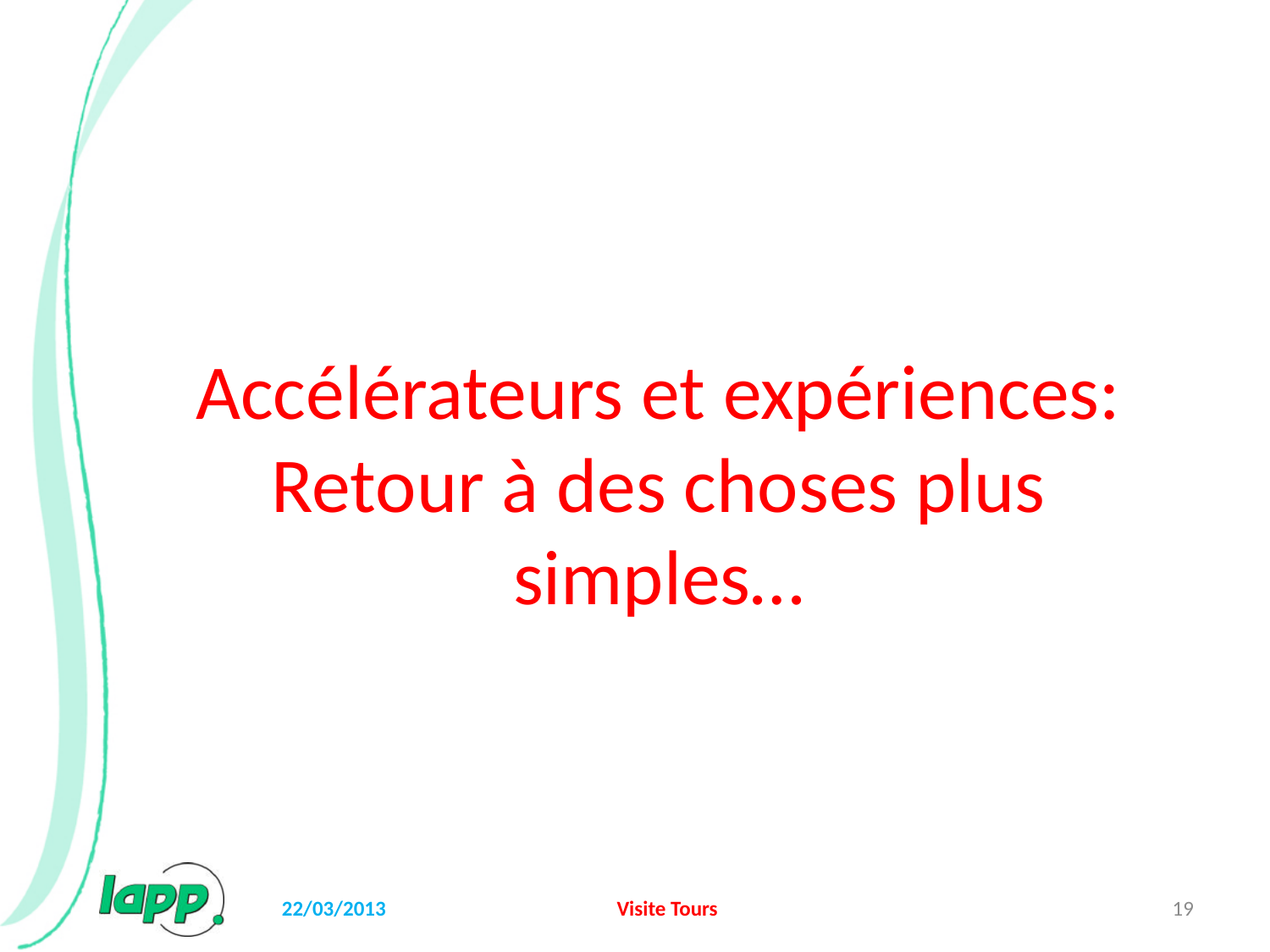

# Accélérateurs et expériences: Retour à des choses plus simples…
22/03/2013
Visite Tours
19